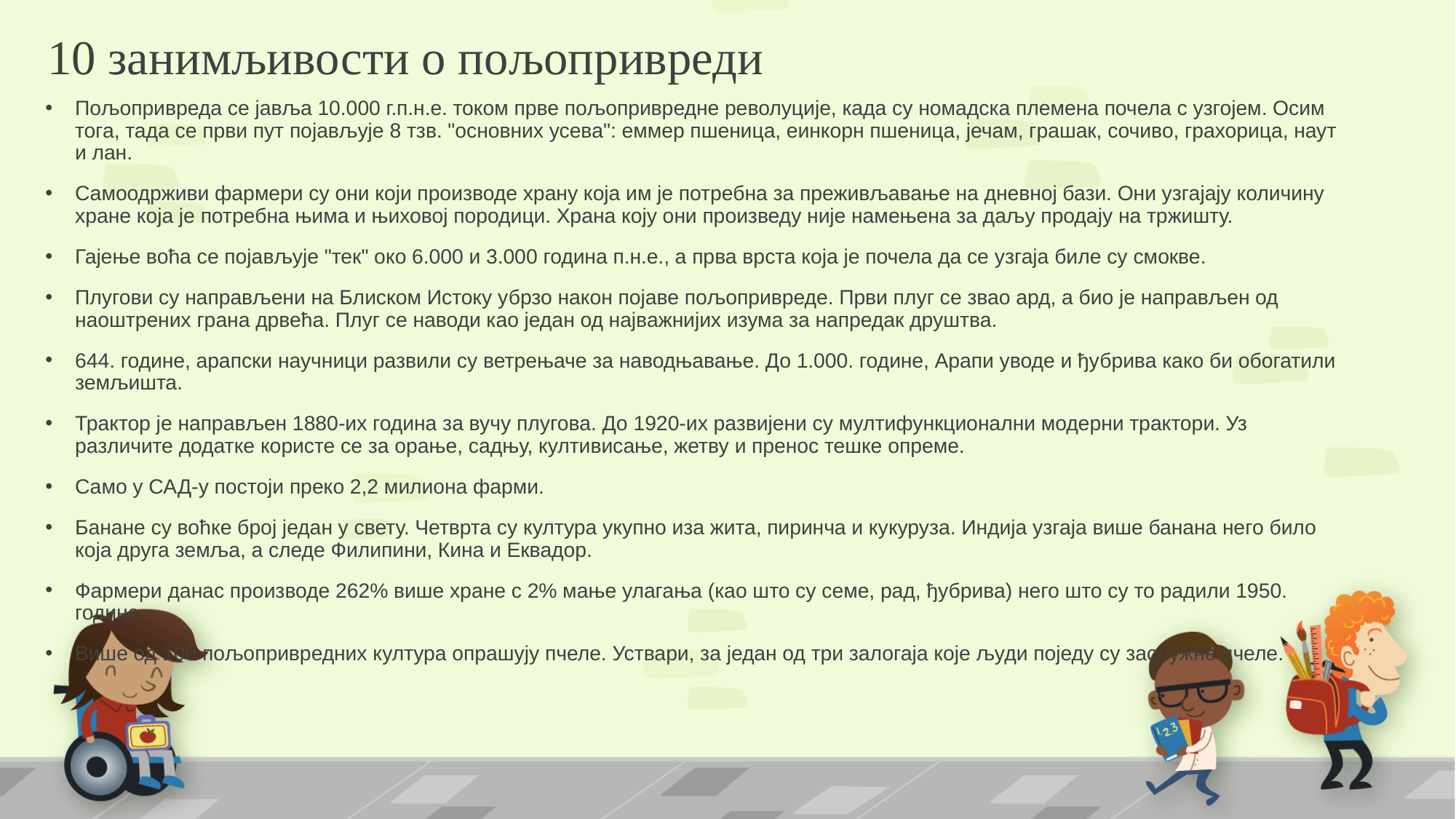

# 10 занимљивости о пољопривреди
Пољопривреда се јавља 10.000 г.п.н.е. током прве пољопривредне револуције, када су номадска племена почела с узгојем. Осим тога, тада се први пут појављује 8 тзв. "основних усева": еммер пшеница, еинкорн пшеница, јечам, грашак, сочиво, грахорица, наут и лан.
Самоодрживи фармери су они који производе храну која им је потребна за преживљавање на дневној бази. Они узгајају количину хране која је потребна њима и њиховој породици. Храна коју они произведу није намењена за даљу продају на тржишту.
Гајење воћа се појављује "тек" око 6.000 и 3.000 година п.н.е., а прва врста која је почела да се узгаја биле су смокве.
Плугови су направљени на Блиском Истоку убрзо након појаве пољопривреде. Први плуг се звао ард, а био је направљен од наоштрених грана дрвећа. Плуг се наводи као један од најважнијих изума за напредак друштва.
644. године, арапски научници развили су ветрењаче за наводњавање. До 1.000. године, Арапи уводе и ђубрива како би обогатили земљишта.
Трактор је направљен 1880-их година за вучу плугова. До 1920-их развијени су мултифункционални модерни трактори. Уз различите додатке користе се за орање, садњу, култивисање, жетву и пренос тешке опреме.
Само у САД-у постоји преко 2,2 милиона фарми.
Банане су воћке број један у свету. Четврта су култура укупно иза жита, пиринча и кукуруза. Индија узгаја више банана него било која друга земља, а следе Филипини, Кина и Еквадор.
Фармери данас производе 262% више хране с 2% мање улагања (као што су семе, рад, ђубрива) него што су то радили 1950. године.
Више од 100 пољопривредних култура опрашују пчеле. Уствари, за један од три залогаја које људи поједу су заслужне пчеле.